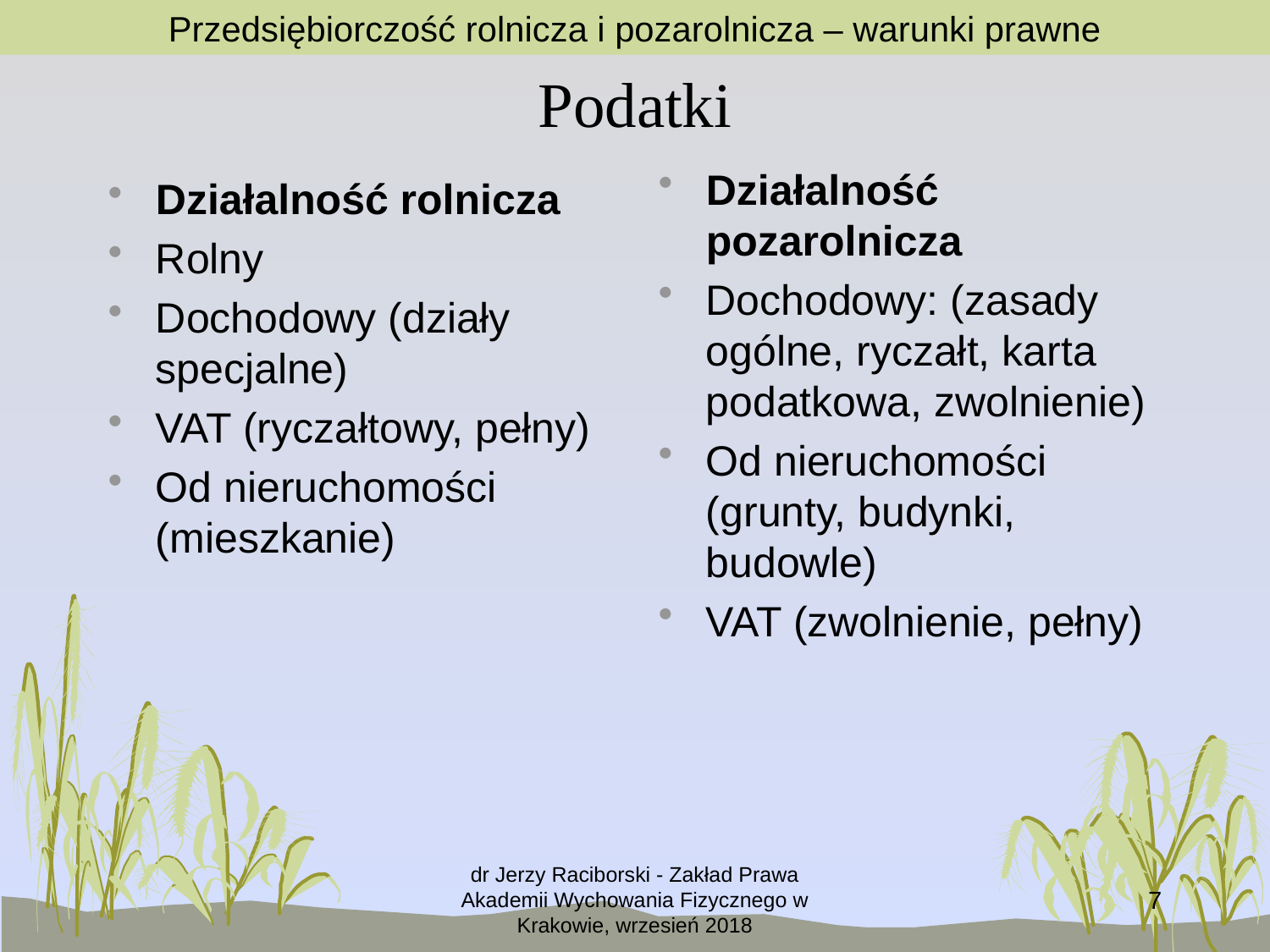

Przedsiębiorczość rolnicza i pozarolnicza – warunki prawne
# Podatki
Działalność pozarolnicza
Dochodowy: (zasady ogólne, ryczałt, karta podatkowa, zwolnienie)
Od nieruchomości (grunty, budynki, budowle)
VAT (zwolnienie, pełny)

Działalność rolnicza
Rolny
Dochodowy (działy specjalne)
VAT (ryczałtowy, pełny)
Od nieruchomości (mieszkanie)
dr Jerzy Raciborski - Zakład Prawa Akademii Wychowania Fizycznego w Krakowie, wrzesień 2018
7